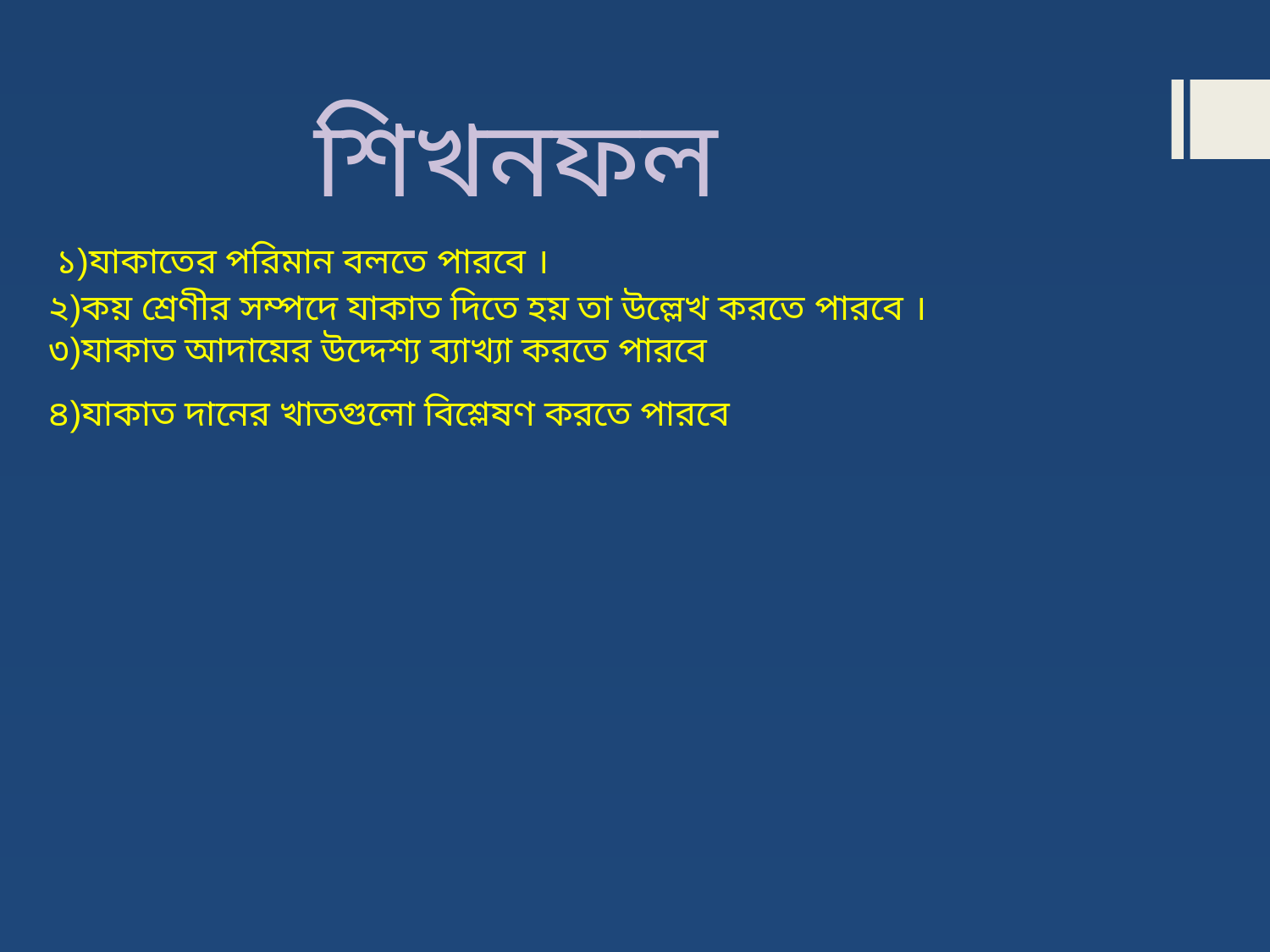

শিখনফল
   ১)যাকাতের পরিমান বলতে পারবে ।
    ২)কয় শ্রেণীর সম্পদে যাকাত দিতে হয় তা উল্লেখ করতে পারবে ।
    ৩)যাকাত আদায়ের উদ্দেশ্য ব্যাখ্যা করতে পারবে
    ৪)যাকাত দানের খাতগুলো বিশ্লেষণ করতে পারবে